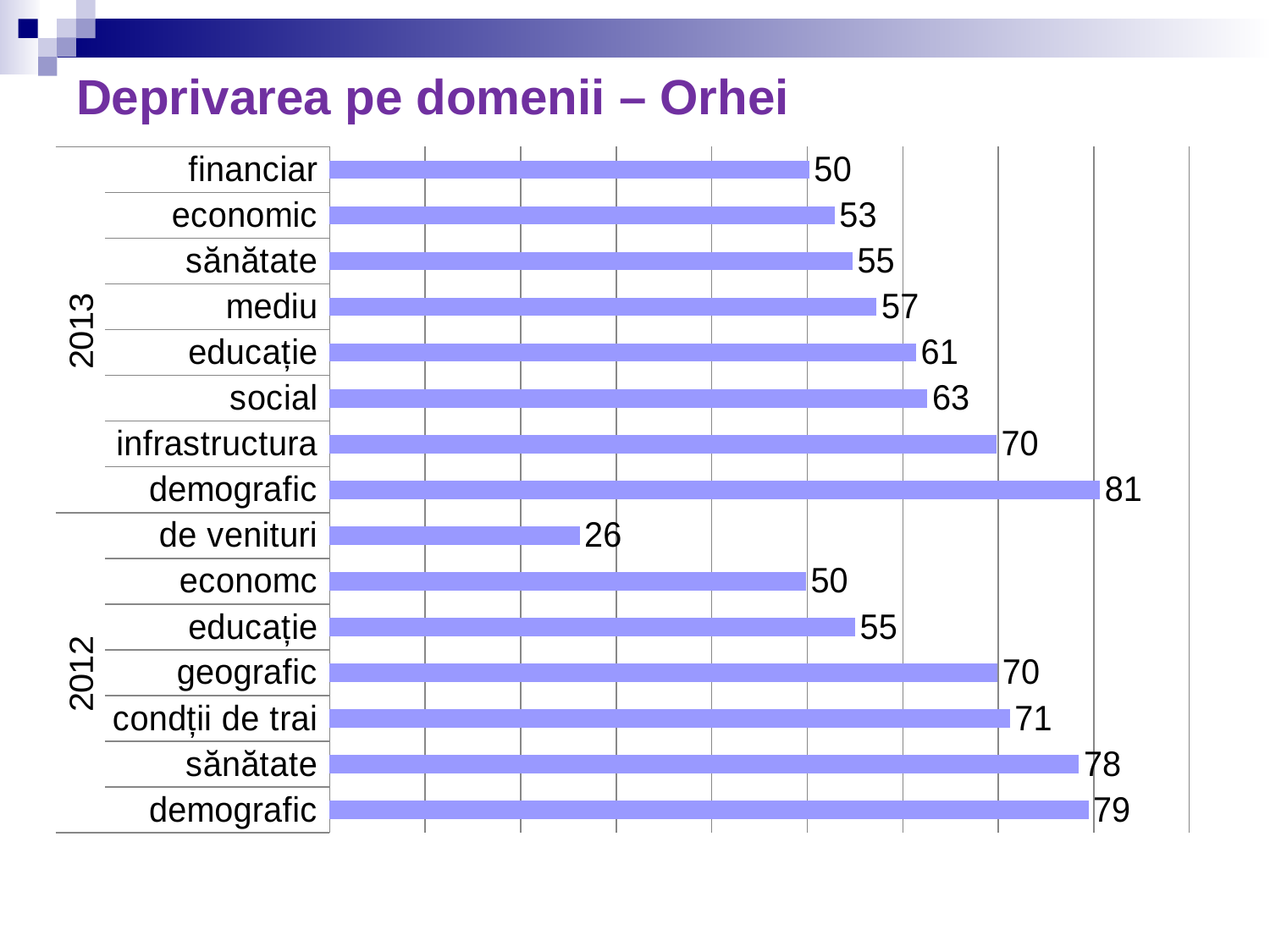

# Deprivarea pe domenii – Orhei

### Chart

| Category | Orhei |
|---|---|
| financiar | 50.199789412370905 |
| economic | 52.8737370342989 |
| sănătate | 54.72911485986962 |
| mediu | 57.25637923695589 |
| educație | 61.39689047202993 |
| social | 62.58090821515783 |
| infrastructura | 69.7944082263593 |
| demografic | 80.63681475009521 |
| de venituri | 26.162835764052243 |
| economc | 49.86075453099447 |
| educație | 55.01244483276206 |
| geografic | 69.9300580236127 |
| condții de trai | 71.21258149069158 |
| sănătate | 78.45651589488541 |
| demografic | 79.4350426775993 |